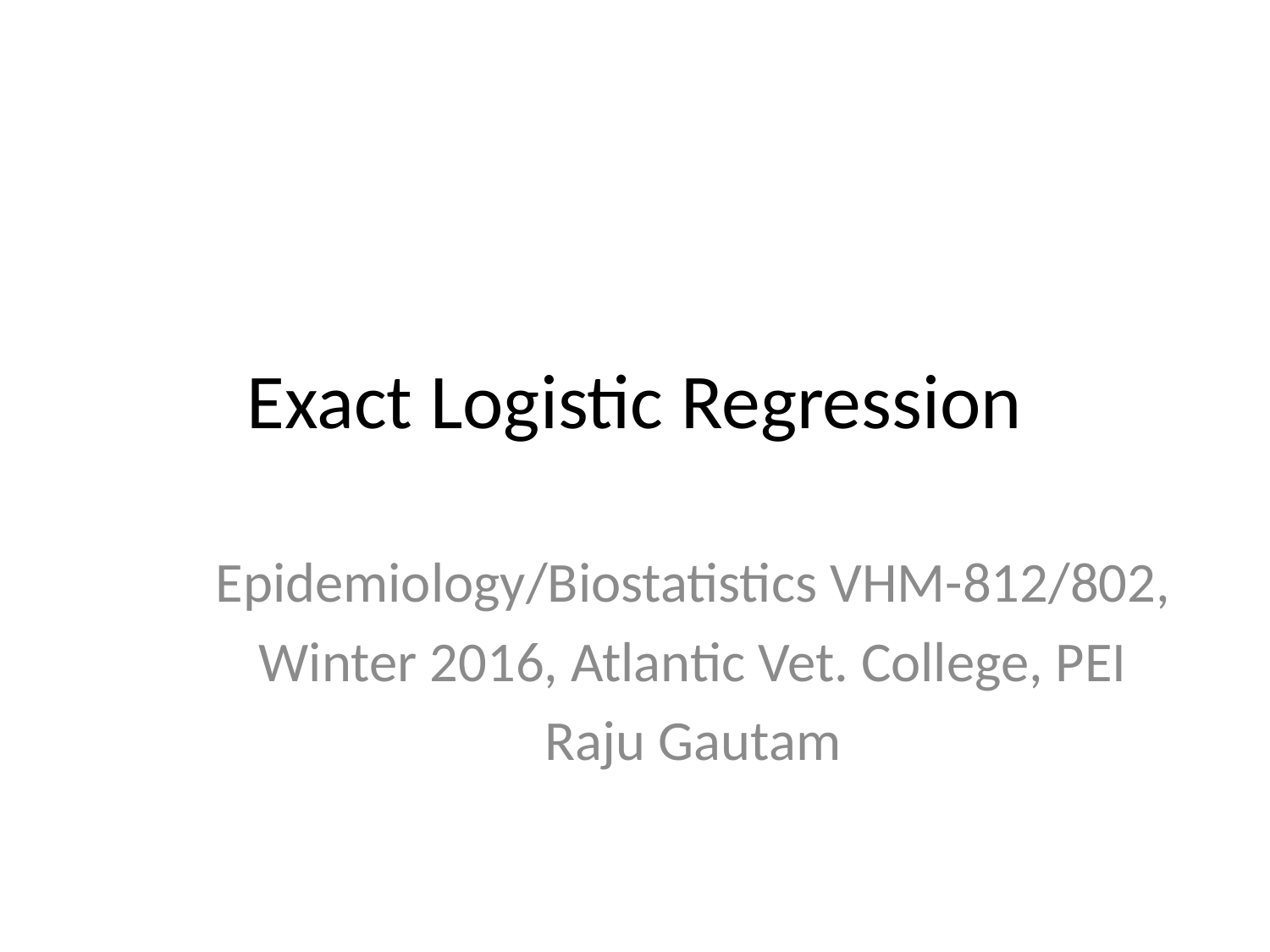

# Exact Logistic Regression
Epidemiology/Biostatistics VHM-812/802,
Winter 2016, Atlantic Vet. College, PEI
Raju Gautam